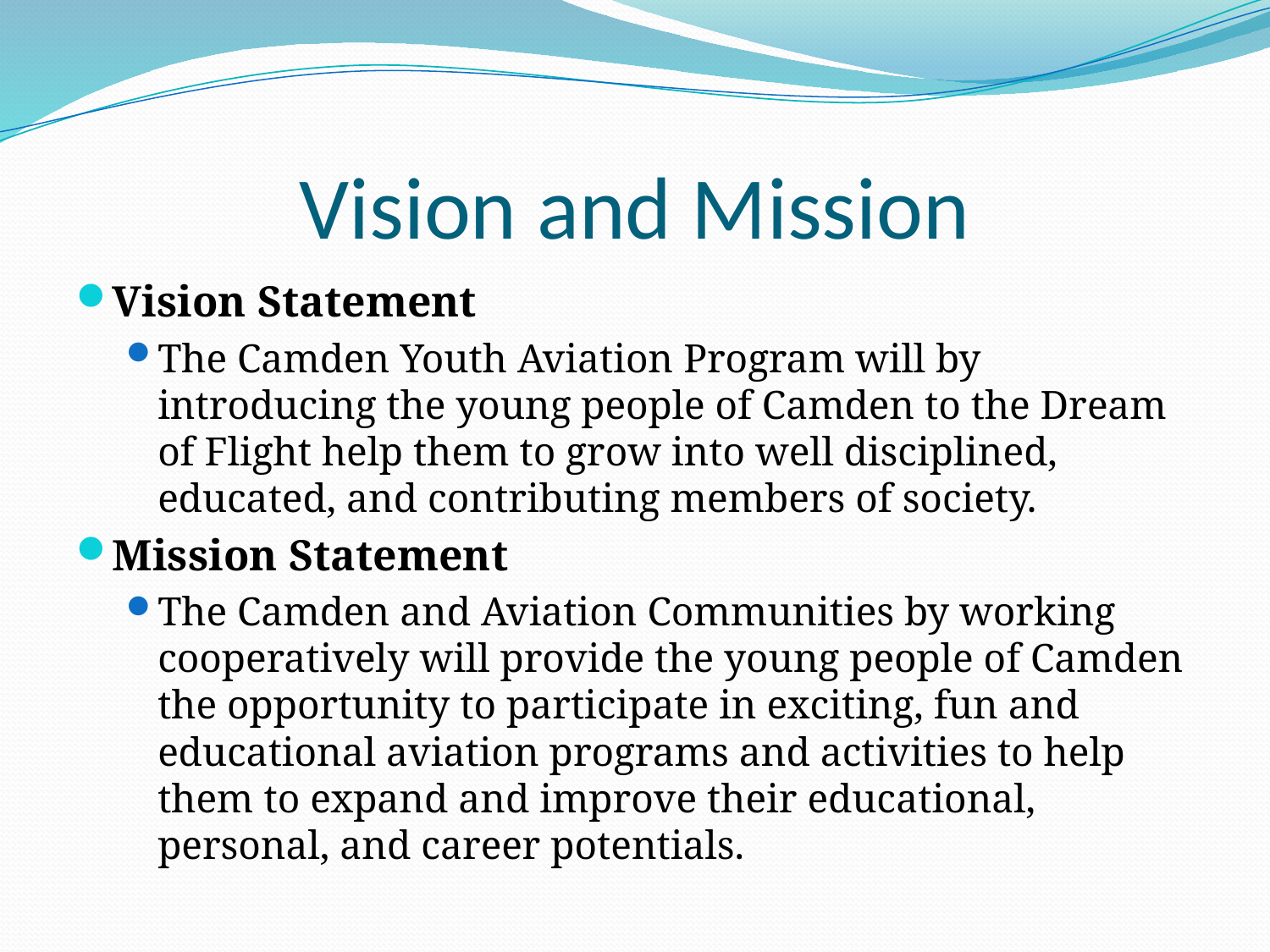

# Vision and Mission
Vision Statement
The Camden Youth Aviation Program will by introducing the young people of Camden to the Dream of Flight help them to grow into well disciplined, educated, and contributing members of society.
Mission Statement
The Camden and Aviation Communities by working cooperatively will provide the young people of Camden the opportunity to participate in exciting, fun and educational aviation programs and activities to help them to expand and improve their educational, personal, and career potentials.